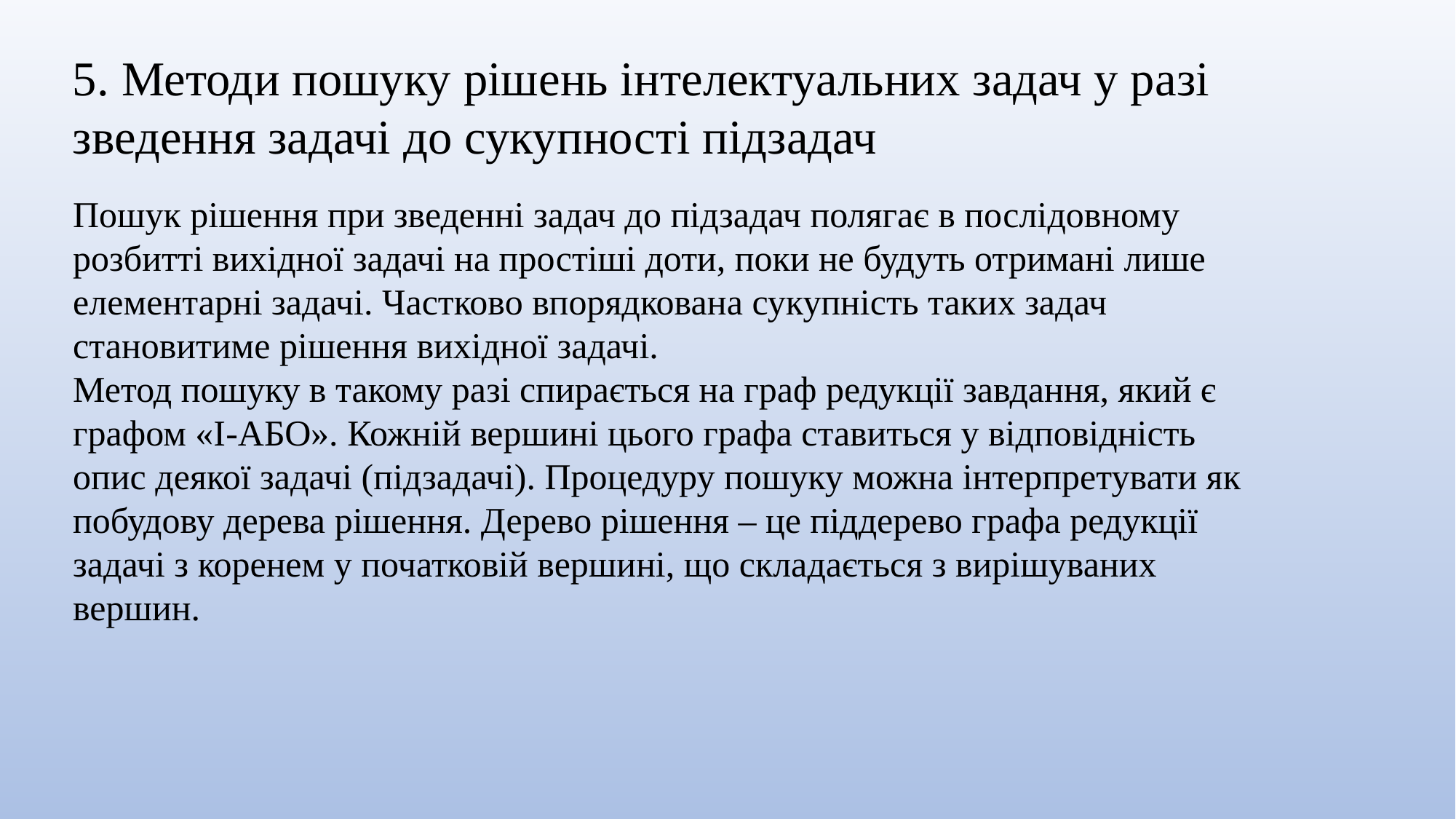

5. Методи пошуку рішень інтелектуальних задач у разі зведення задачі до сукупності підзадач
Пошук рішення при зведенні задач до підзадач полягає в послідовному розбитті вихідної задачі на простіші доти, поки не будуть отримані лише елементарні задачі. Частково впорядкована сукупність таких задач становитиме рішення вихідної задачі.
Метод пошуку в такому разі спирається на граф редукції завдання, який є графом «І-АБО». Кожній вершині цього графа ставиться у відповідність опис деякої задачі (підзадачі). Процедуру пошуку можна інтерпретувати як побудову дерева рішення. Дерево рішення – це піддерево графа редукції задачі з коренем у початковій вершині, що складається з вирішуваних вершин.